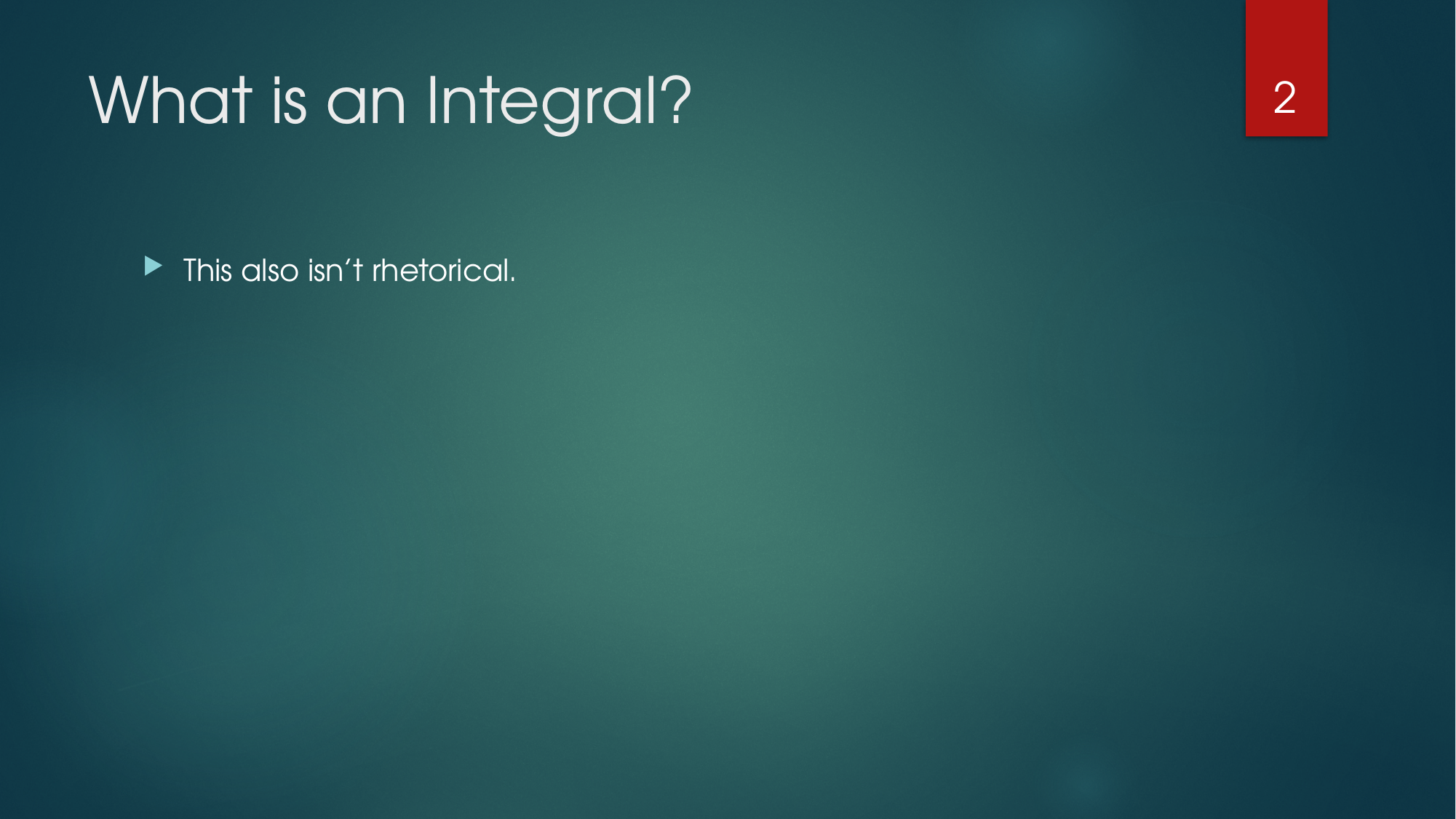

2
# What is an Integral?
This also isn’t rhetorical.